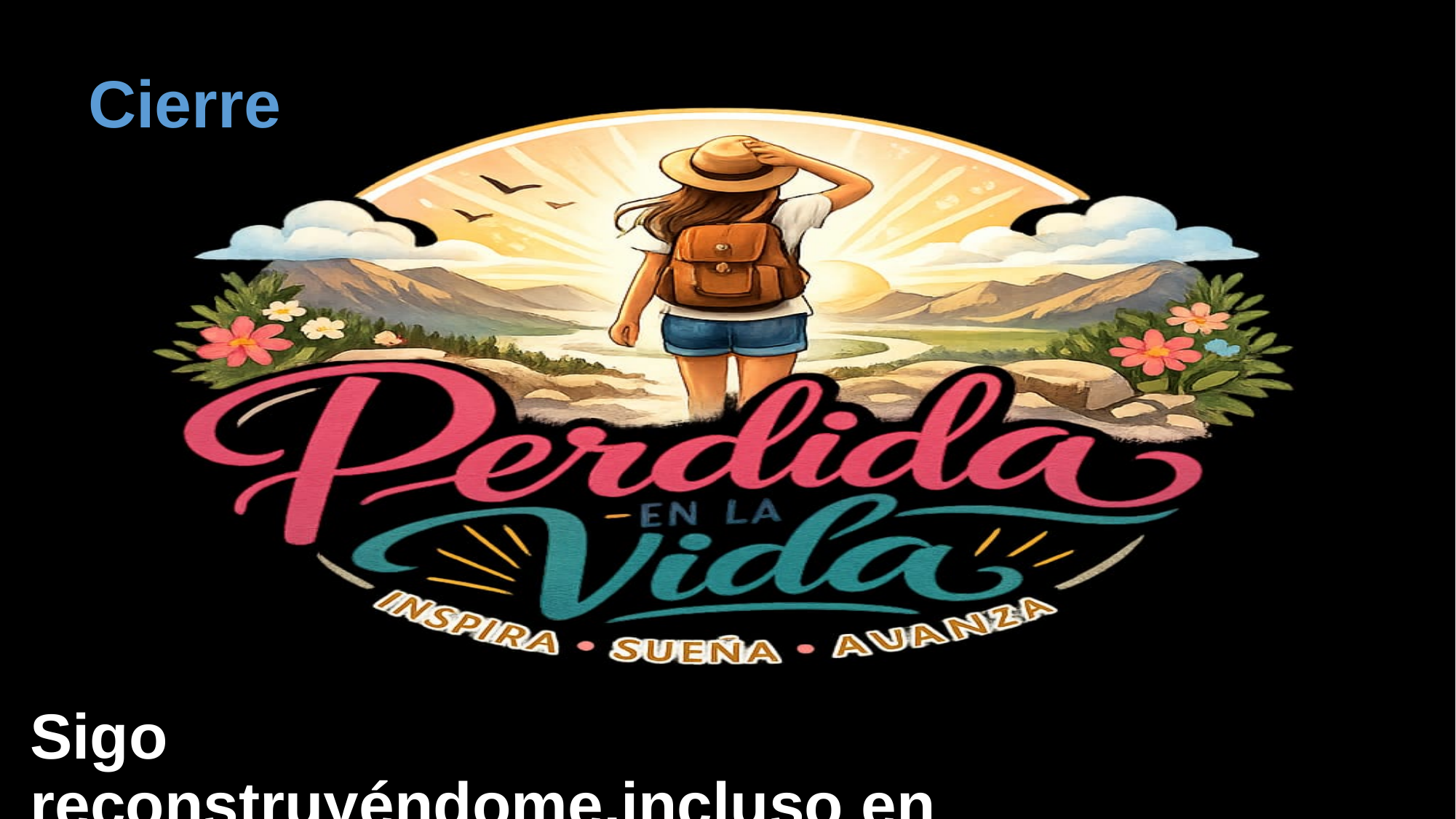

# Cierre
Sigo reconstruyéndome,incluso en la incertidumbre...